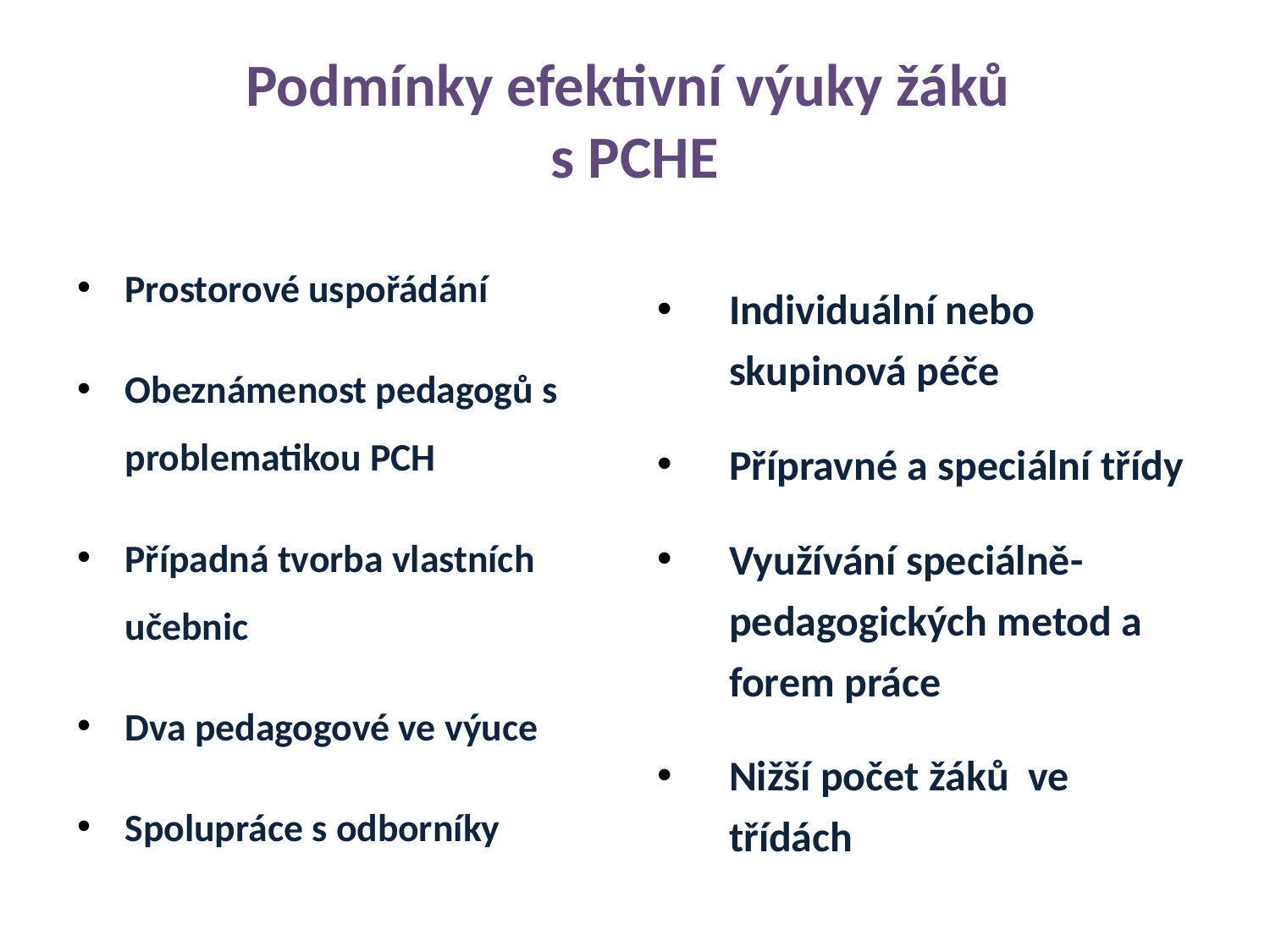

Podmínky efektivní výuky žáků
s PCHE

Prostorové uspořádání
Obeznámenost pedagogů s problematikou PCH
Případná tvorba vlastních učebnic
Dva pedagogové ve výuce
Spolupráce s odborníky

Individuální nebo skupinová péče
Přípravné a speciální třídy
Využívání speciálně-pedagogických metod a forem práce
Nižší počet žáků  ve třídách